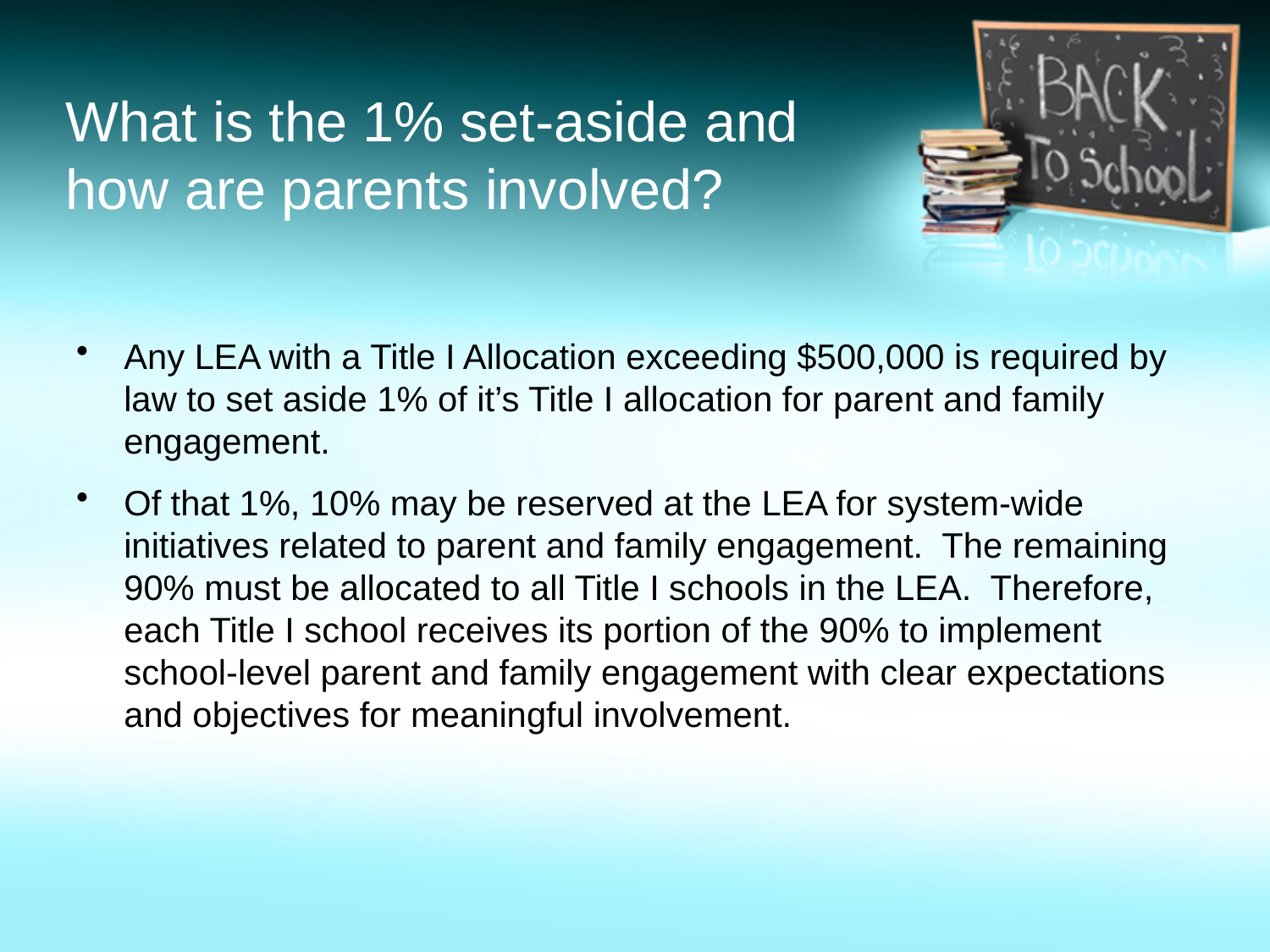

# What is the 1% set-aside and how are parents involved?
Any LEA with a Title I Allocation exceeding $500,000 is required by law to set aside 1% of it’s Title I allocation for parent and family engagement.

Of that 1%, 10% may be reserved at the LEA for system-wide initiatives related to parent and family engagement.  The remaining 90% must be allocated to all Title I schools in the LEA.  Therefore, each Title I school receives its portion of the 90% to implement school-level parent and family engagement with clear expectations and objectives for meaningful involvement.